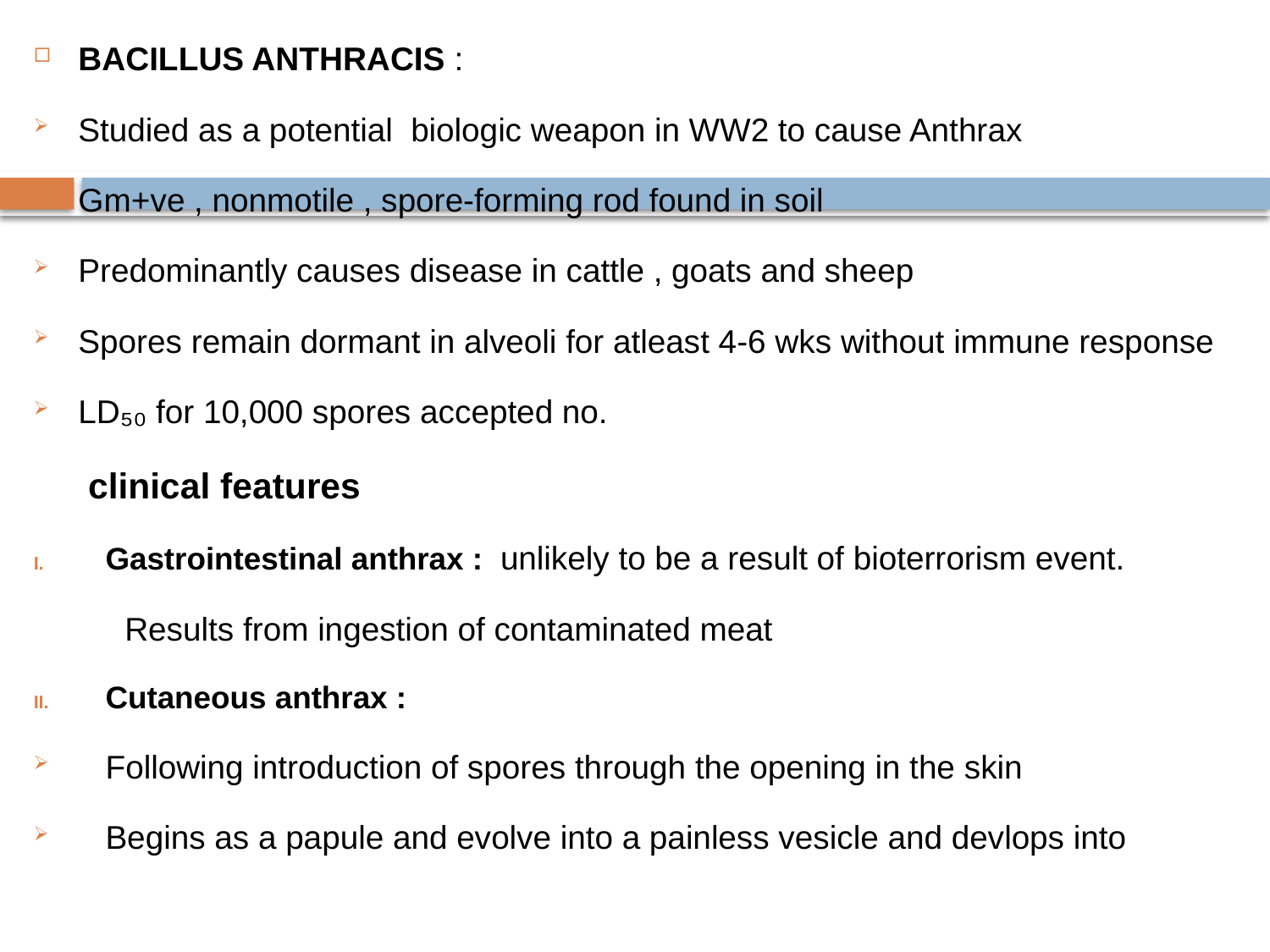

BACILLUS ANTHRACIS :
Studied as a potential  biologic weapon in WW2 to cause Anthrax
Gm+ve , nonmotile , spore-forming rod found in soil
Predominantly causes disease in cattle , goats and sheep
Spores remain dormant in alveoli for atleast 4-6 wks without immune response
LD₅₀ for 10,000 spores accepted no.
      clinical features
Gastrointestinal anthrax :  unlikely to be a result of bioterrorism event.
          Results from ingestion of contaminated meat
Cutaneous anthrax :
Following introduction of spores through the opening in the skin
Begins as a papule and evolve into a painless vesicle and devlops into